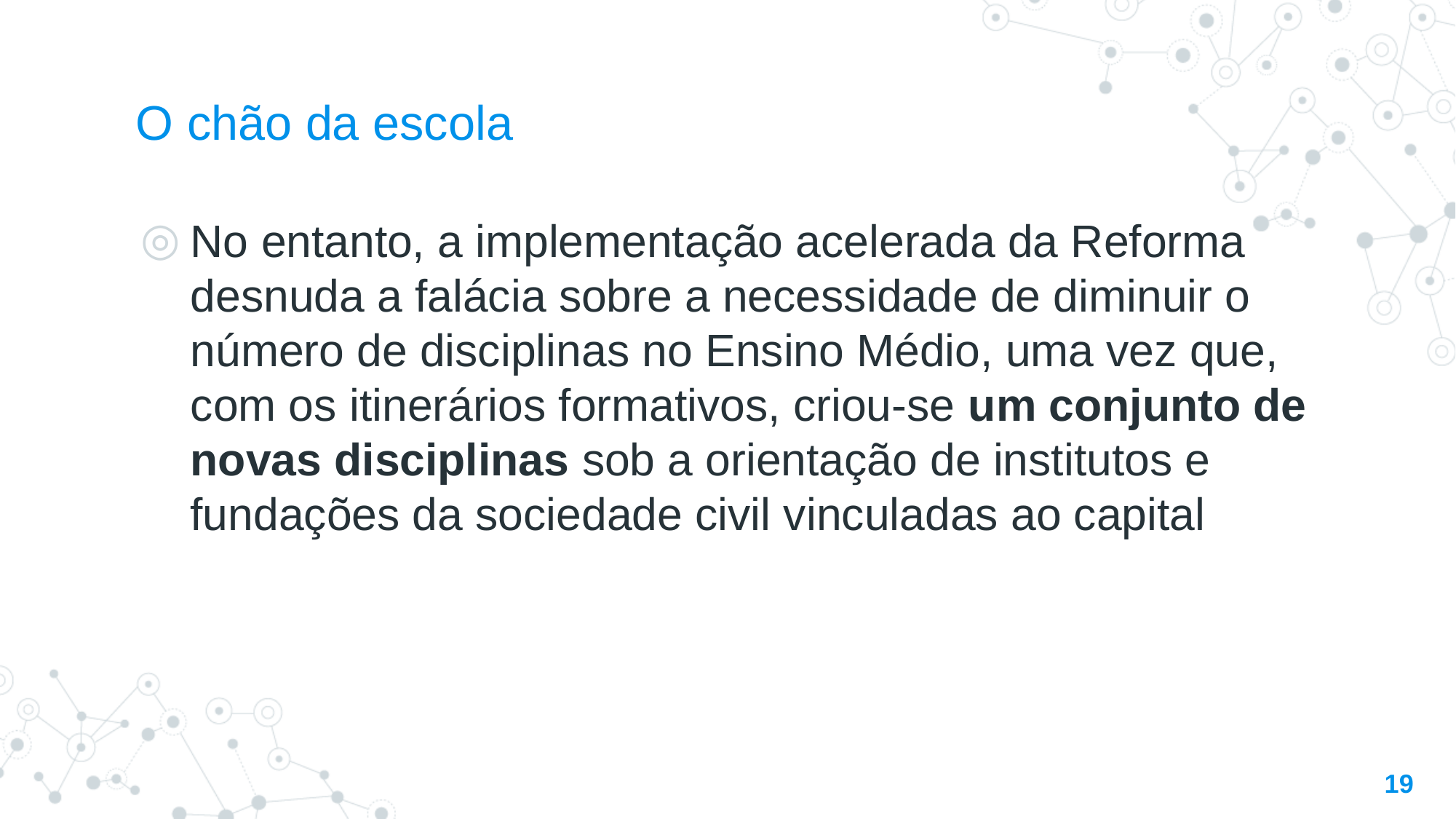

# O chão da escola
No entanto, a implementação acelerada da Reforma desnuda a falácia sobre a necessidade de diminuir o número de disciplinas no Ensino Médio, uma vez que, com os itinerários formativos, criou-se um conjunto de novas disciplinas sob a orientação de institutos e fundações da sociedade civil vinculadas ao capital
19